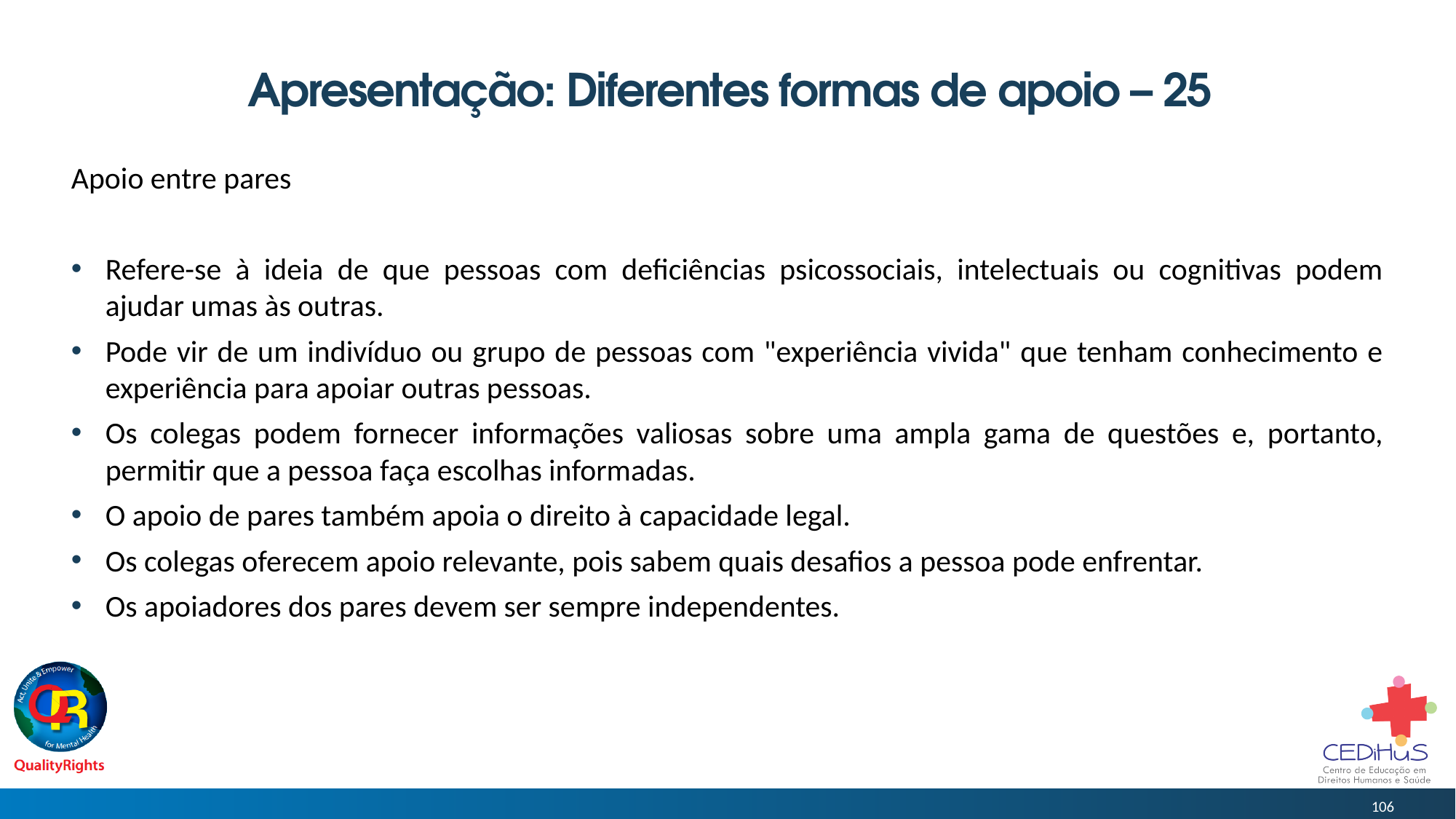

# Apresentação: Diferentes formas de apoio – 25
Apoio entre pares

Refere-se à ideia de que pessoas com deficiências psicossociais, intelectuais ou cognitivas podem ajudar umas às outras.
Pode vir de um indivíduo ou grupo de pessoas com "experiência vivida" que tenham conhecimento e experiência para apoiar outras pessoas.
Os colegas podem fornecer informações valiosas sobre uma ampla gama de questões e, portanto, permitir que a pessoa faça escolhas informadas.
O apoio de pares também apoia o direito à capacidade legal.
Os colegas oferecem apoio relevante, pois sabem quais desafios a pessoa pode enfrentar.
Os apoiadores dos pares devem ser sempre independentes.